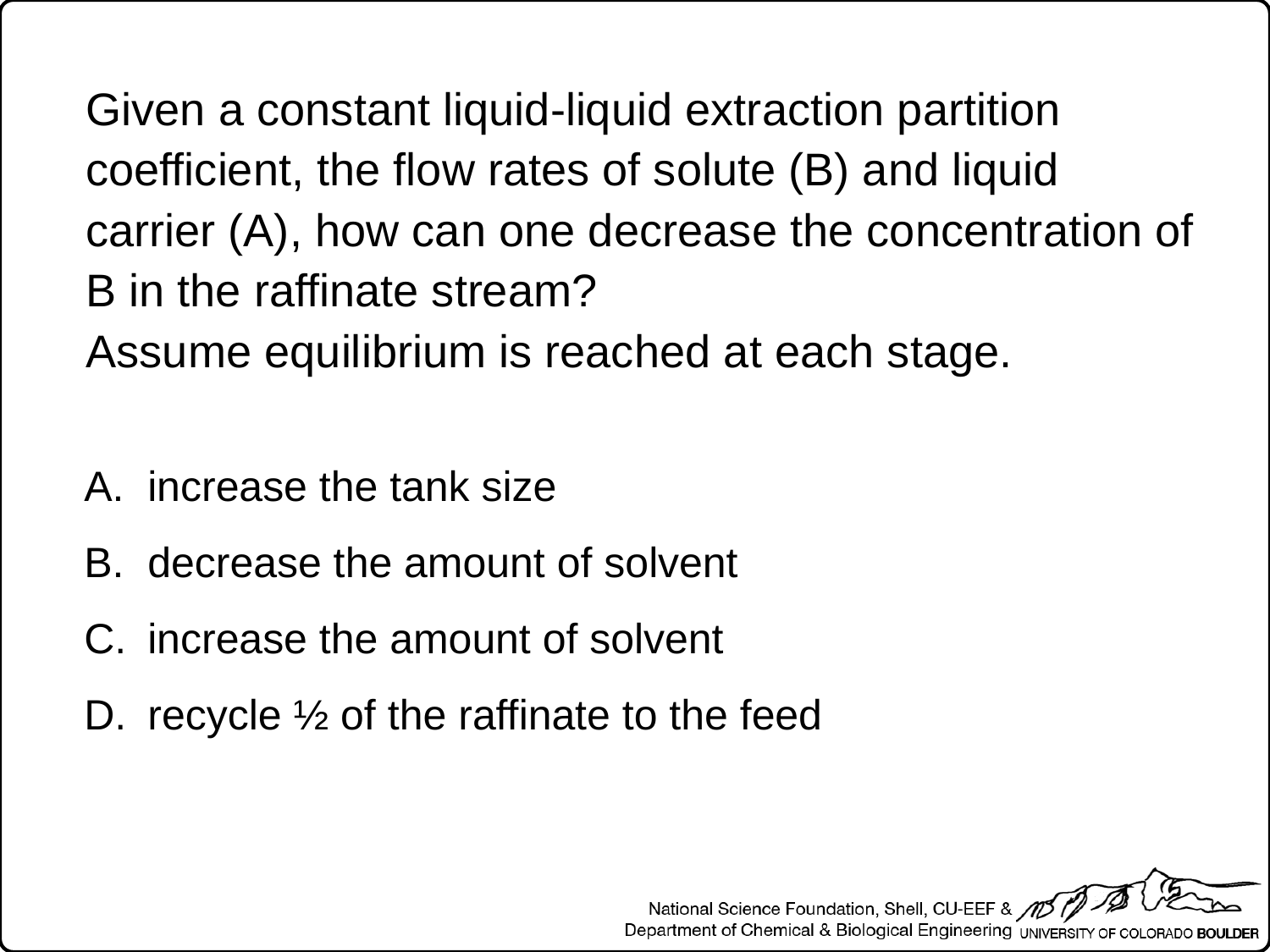

Given a constant liquid-liquid extraction partition coefficient, the flow rates of solute (B) and liquid carrier (A), how can one decrease the concentration of B in the raffinate stream?
Assume equilibrium is reached at each stage.
increase the tank size
decrease the amount of solvent
increase the amount of solvent
recycle ½ of the raffinate to the feed